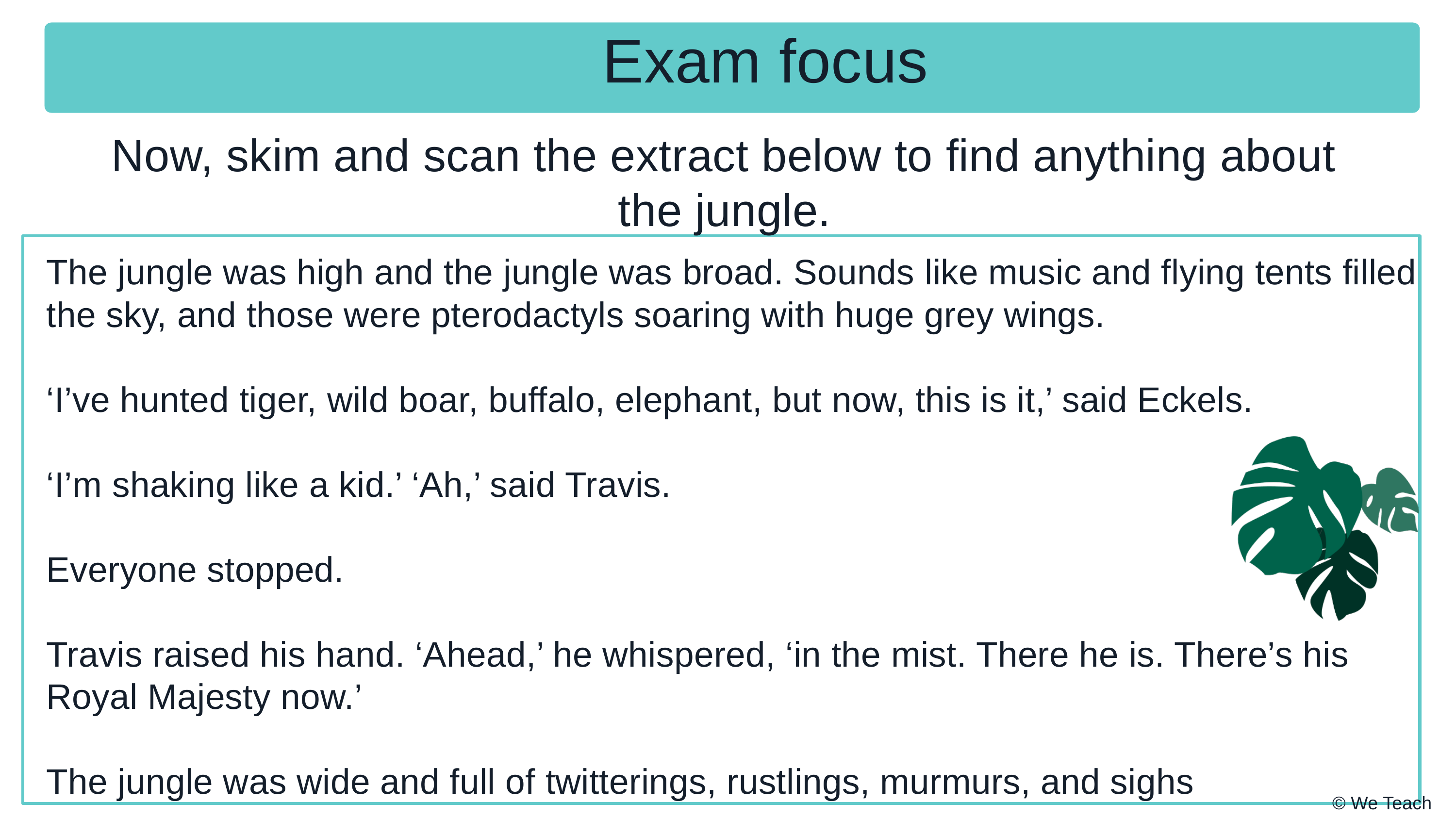

Exam focus

Now, skim and scan the extract below to find anything about the jungle.

The jungle was high and the jungle was broad. Sounds like music and flying tents filled the sky, and those were pterodactyls soaring with huge grey wings.

‘I’ve hunted tiger, wild boar, buffalo, elephant, but now, this is it,’ said Eckels.

‘I’m shaking like a kid.’ ‘Ah,’ said Travis.

Everyone stopped.

Travis raised his hand. ‘Ahead,’ he whispered, ‘in the mist. There he is. There’s his Royal Majesty now.’

The jungle was wide and full of twitterings, rustlings, murmurs, and sighs

© We Teach